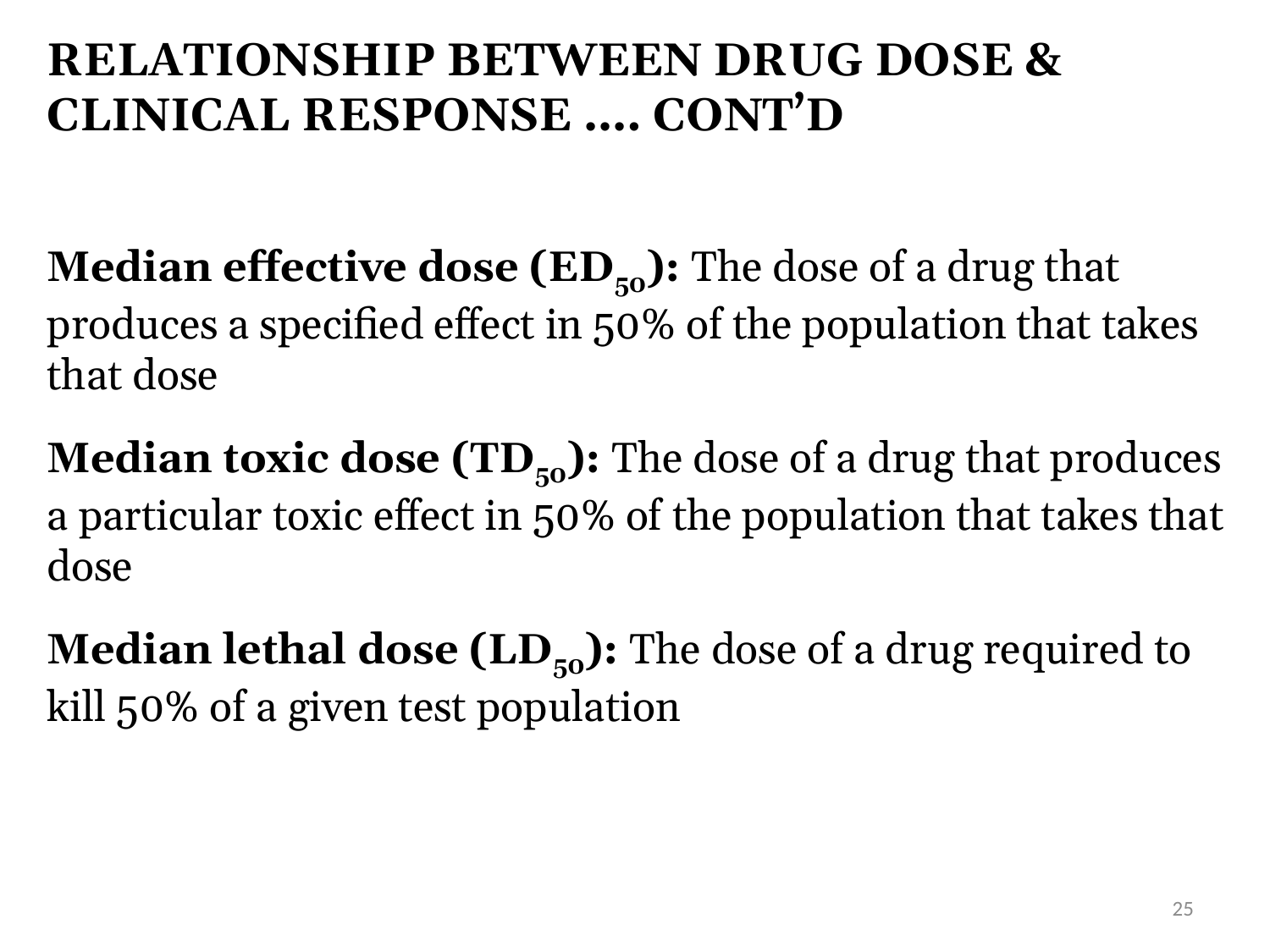

# RELATIONSHIP BETWEEN DRUG DOSE & CLINICAL RESPONSE …. CONT’D
Median effective dose (ED50): The dose of a drug that produces a specified effect in 50% of the population that takes that dose
Median toxic dose (TD50): The dose of a drug that produces a particular toxic effect in 50% of the population that takes that dose
Median lethal dose (LD50): The dose of a drug required to kill 50% of a given test population
25